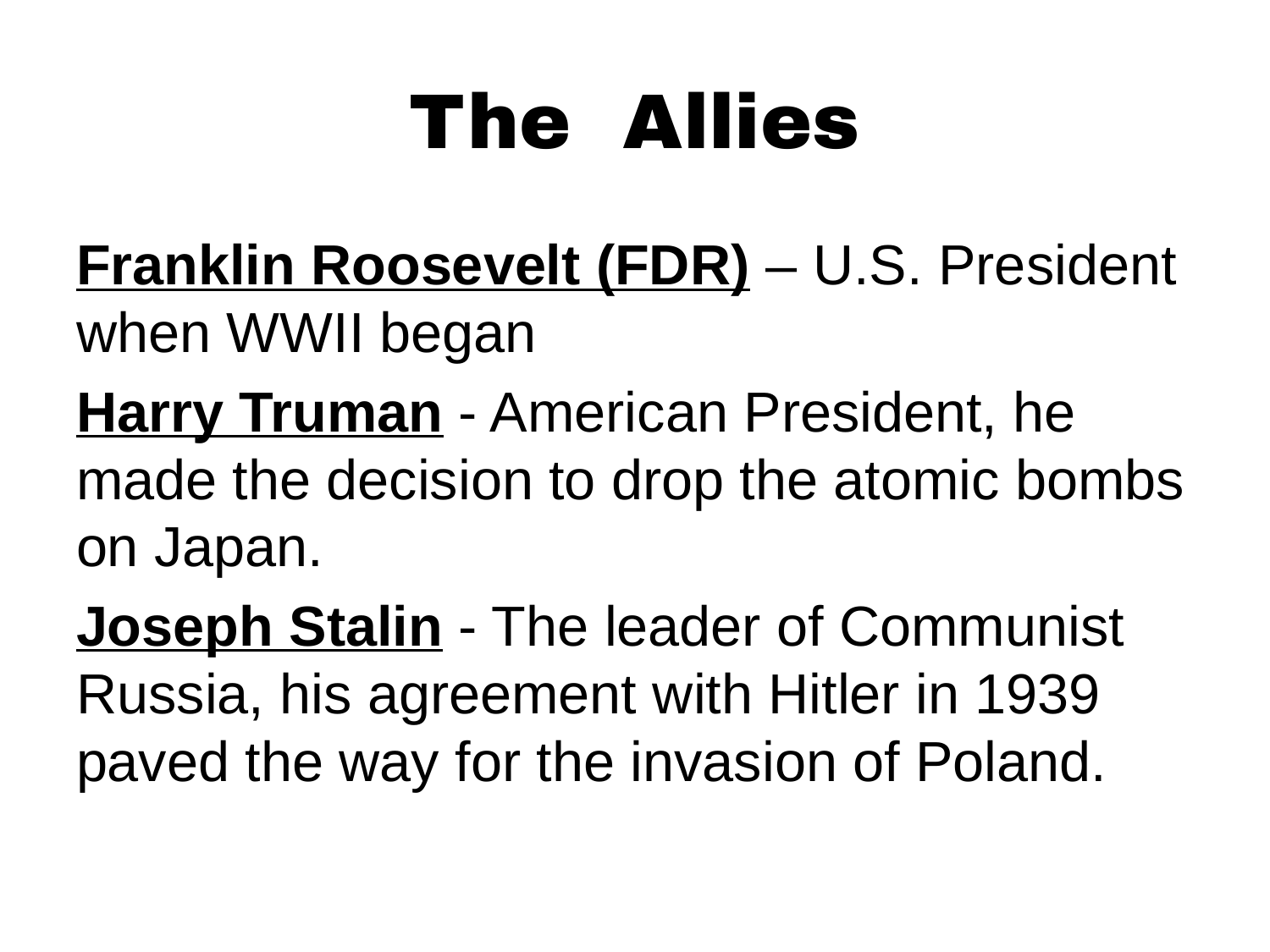

# The  Allies
Franklin Roosevelt (FDR) – U.S. President when WWII began
Harry Truman - American President, he made the decision to drop the atomic bombs on Japan.
Joseph Stalin - The leader of Communist Russia, his agreement with Hitler in 1939 paved the way for the invasion of Poland.